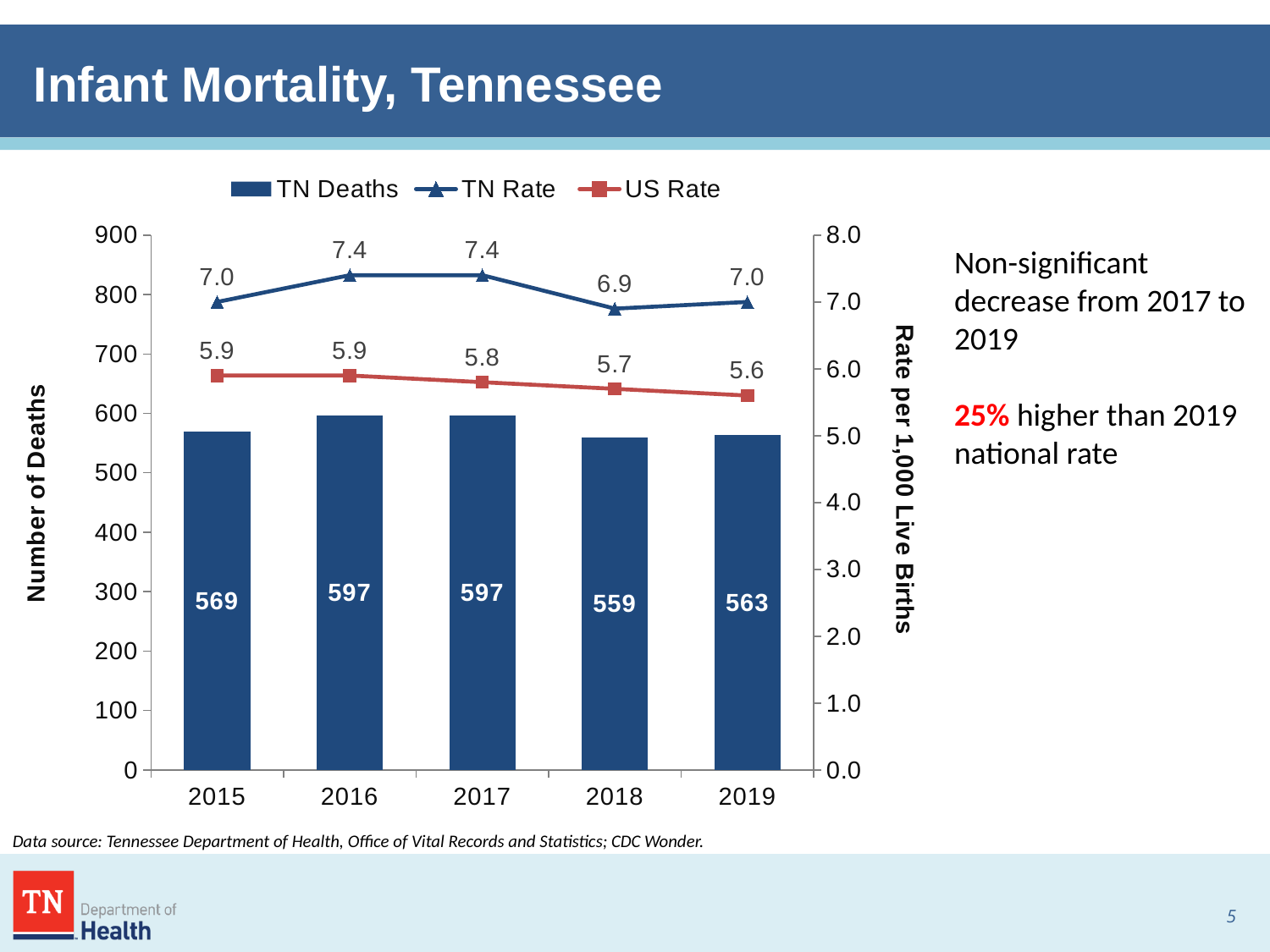

# Infant Mortality, Tennessee

### Chart

| Category | TN Deaths | TN Rate  | US Rate |
|---|---|---|---|
| 2015 | 569.0 | 7.0 | 5.9 |
| 2016 | 597.0 | 7.4 | 5.9 |
| 2017 | 597.0 | 7.4 | 5.8 |
| 2018 | 559.0 | 6.9 | 5.7 |
| 2019 | 563.0 | 7.0 | 5.6 |
Non-significant decrease from 2017 to 2019

25% higher than 2019 national rate

Data source: Tennessee Department of Health, Office of Vital Records and Statistics; CDC Wonder.
5